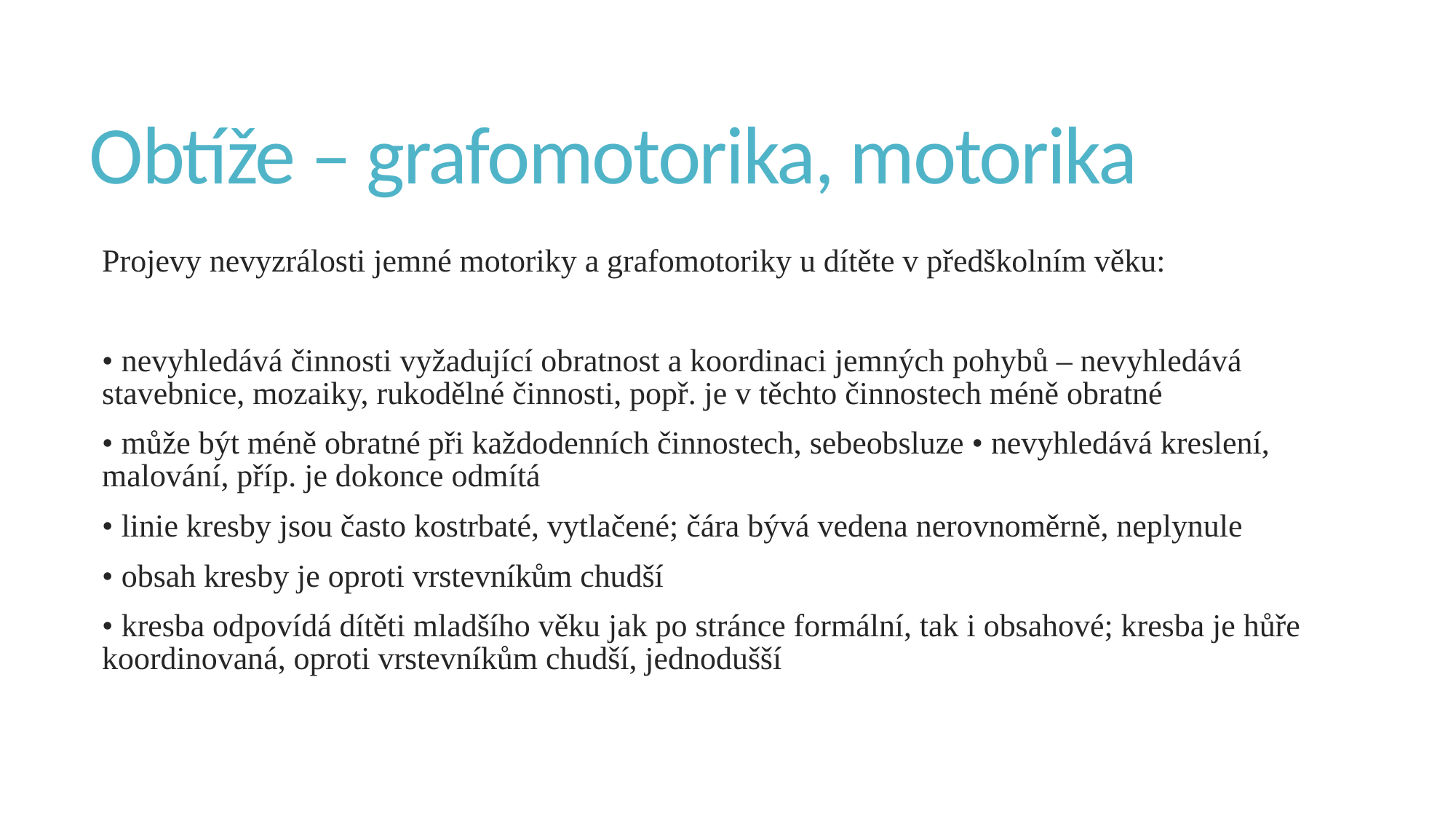

# Obtíže – grafomotorika, motorika
Projevy nevyzrálosti jemné motoriky a grafomotoriky u dítěte v předškolním věku:

• nevyhledává činnosti vyžadující obratnost a koordinaci jemných pohybů – nevyhledává stavebnice, mozaiky, rukodělné činnosti, popř. je v těchto činnostech méně obratné
• může být méně obratné při každodenních činnostech, sebeobsluze • nevyhledává kreslení, malování, příp. je dokonce odmítá
• linie kresby jsou často kostrbaté, vytlačené; čára bývá vedena nerovnoměrně, neplynule
• obsah kresby je oproti vrstevníkům chudší
• kresba odpovídá dítěti mladšího věku jak po stránce formální, tak i obsahové; kresba je hůře koordinovaná, oproti vrstevníkům chudší, jednodušší